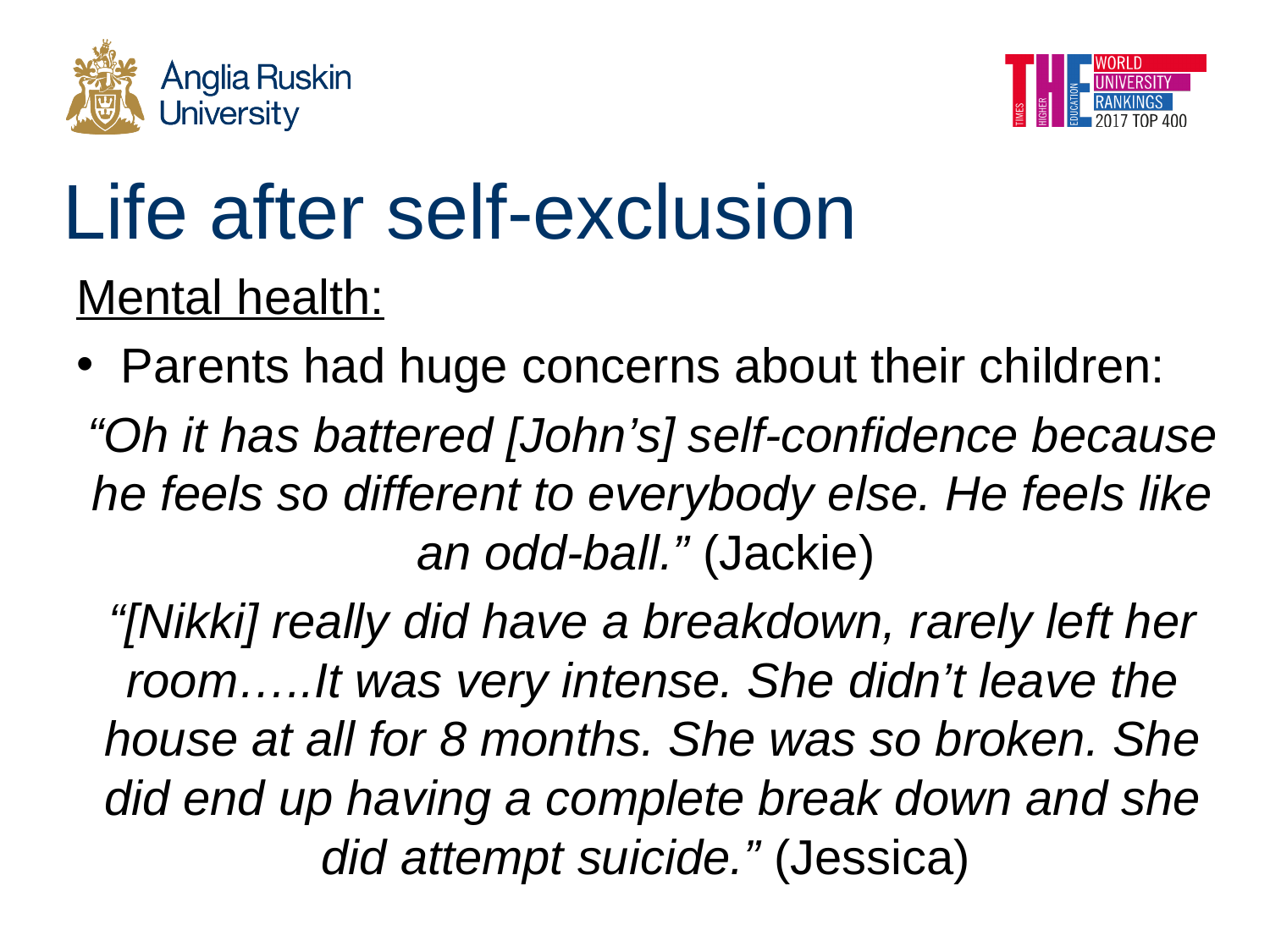

# Life after self-exclusion
Mental health:
Parents had huge concerns about their children:
“Oh it has battered [John’s] self-confidence because he feels so different to everybody else. He feels like an odd-ball.” (Jackie)
“[Nikki] really did have a breakdown, rarely left her room…..It was very intense. She didn’t leave the house at all for 8 months. She was so broken. She did end up having a complete break down and she did attempt suicide.” (Jessica)